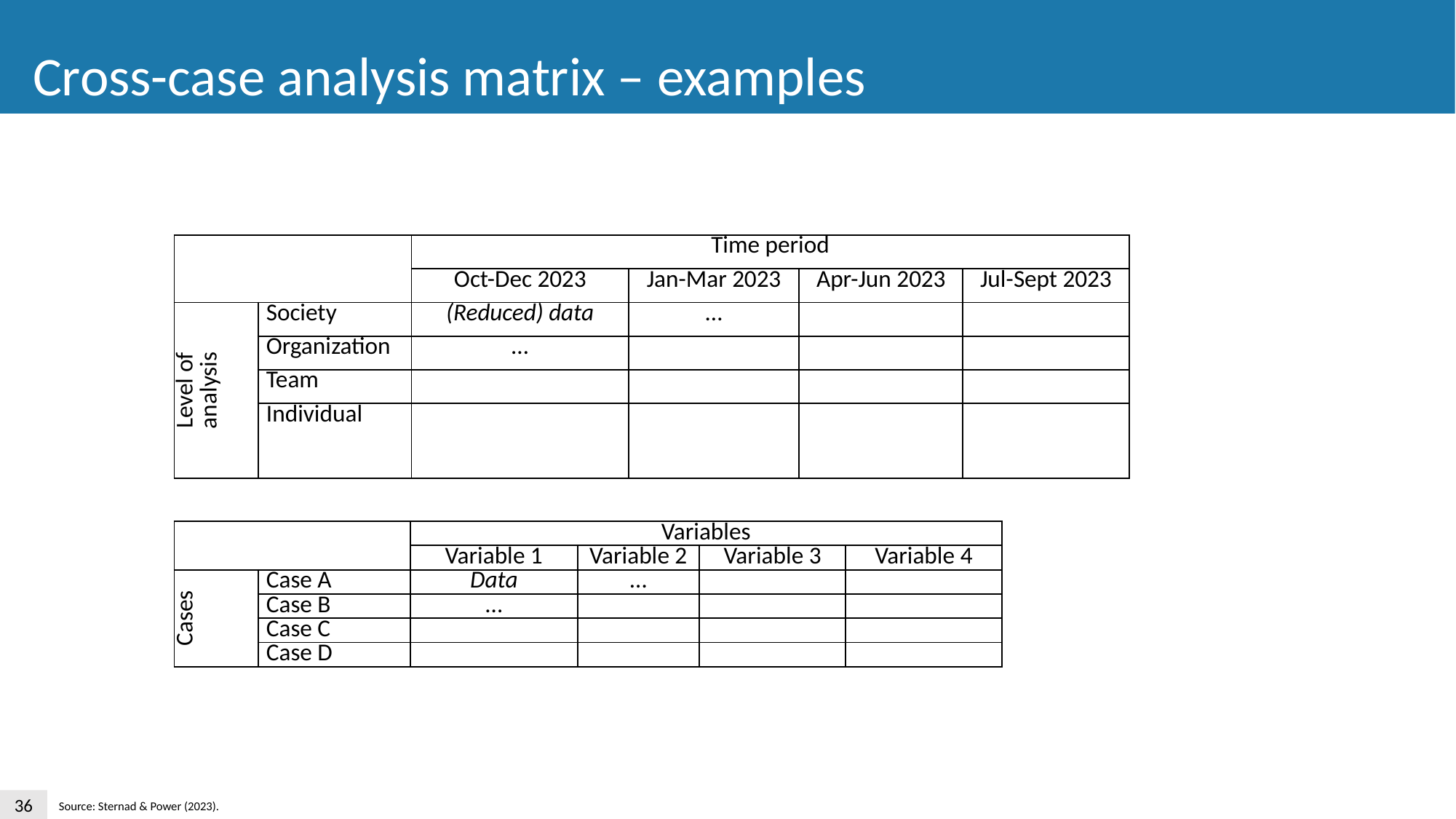

Cross-case analysis matrix – examples
|  |  | Time period |  |  |  |
| --- | --- | --- | --- | --- | --- |
|  |  | Oct-Dec 2023 | Jan-Mar 2023 | Apr-Jun 2023 | Jul-Sept 2023 |
| Level of analysis | Society | (Reduced) data | … |  |  |
|  | Organization | … |  |  |  |
|  | Team |  |  |  |  |
|  | Individual |  |  |  |  |
|  |  | Variables |  |  |  |
| --- | --- | --- | --- | --- | --- |
|  |  | Variable 1 | Variable 2 | Variable 3 | Variable 4 |
| Cases | Case A | Data | … |  |  |
|  | Case B | … |  |  |  |
|  | Case C |  |  |  |  |
|  | Case D |  |  |  |  |
36
Source: Sternad & Power (2023).